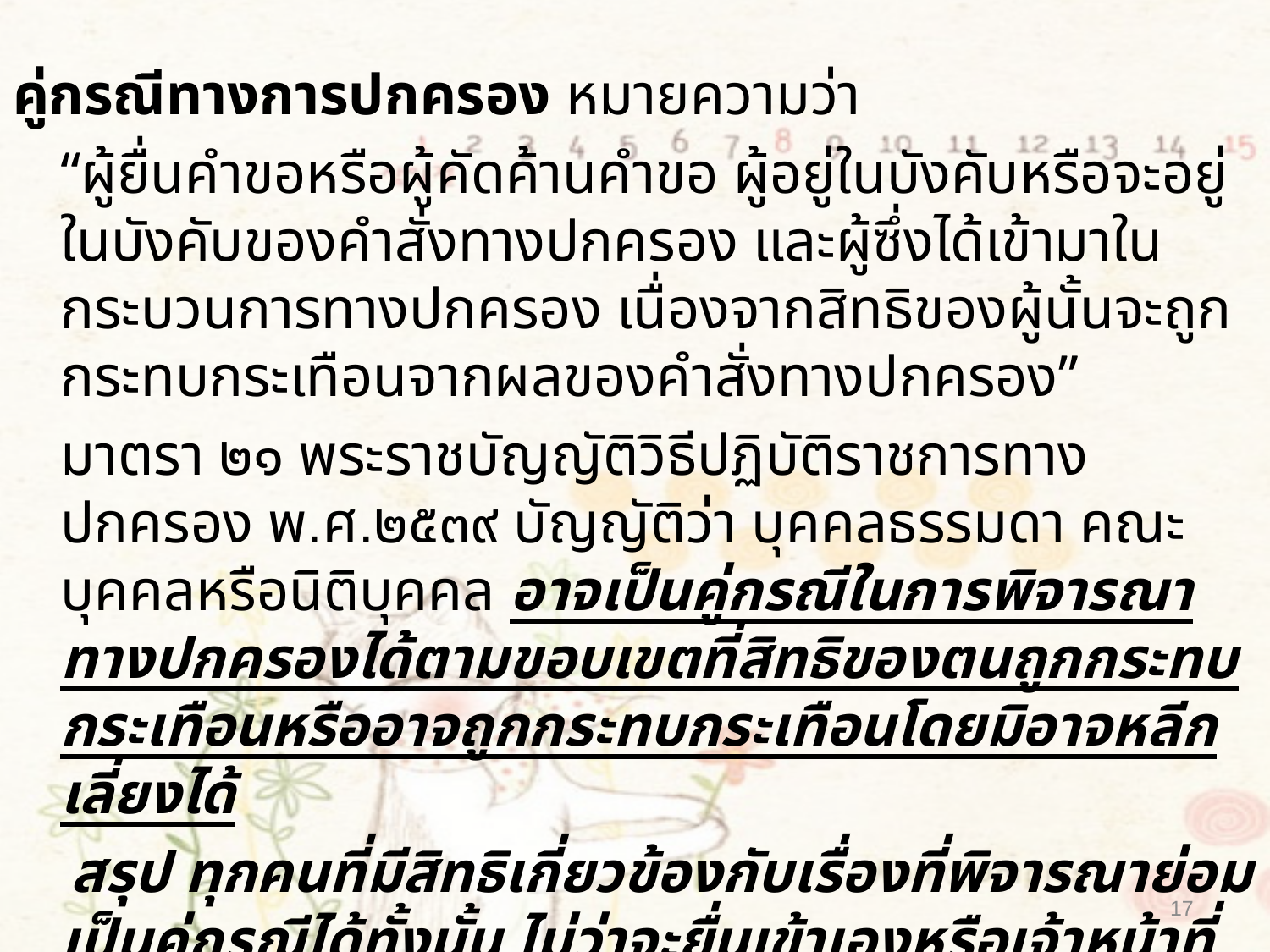

คู่กรณีทางการปกครอง หมายความว่า
	“ผู้ยื่นคำขอหรือผู้คัดค้านคำขอ ผู้อยู่ในบังคับหรือจะอยู่ในบังคับของคำสั่งทางปกครอง และผู้ซึ่งได้เข้ามาในกระบวนการทางปกครอง เนื่องจากสิทธิของผู้นั้นจะถูกกระทบกระเทือนจากผลของคำสั่งทางปกครอง”
	มาตรา ๒๑ พระราชบัญญัติวิธีปฏิบัติราชการทางปกครอง พ.ศ.๒๕๓๙ บัญญัติว่า บุคคลธรรมดา คณะบุคคลหรือนิติบุคคล อาจเป็นคู่กรณีในการพิจารณาทางปกครองได้ตามขอบเขตที่สิทธิของตนถูกกระทบกระเทือนหรืออาจถูกกระทบกระเทือนโดยมิอาจหลีกเลี่ยงได้
    สรุป ทุกคนที่มีสิทธิเกี่ยวข้องกับเรื่องที่พิจารณาย่อมเป็นคู่กรณีได้ทั้งนั้น ไม่ว่าจะยื่นเข้าเองหรือเจ้าหน้าที่เรียกเข้ามา และไม่ว่าสิทธืของผู้นั้นจะถูกกระทบกระเทือนมากน้อยเพียงใด
17